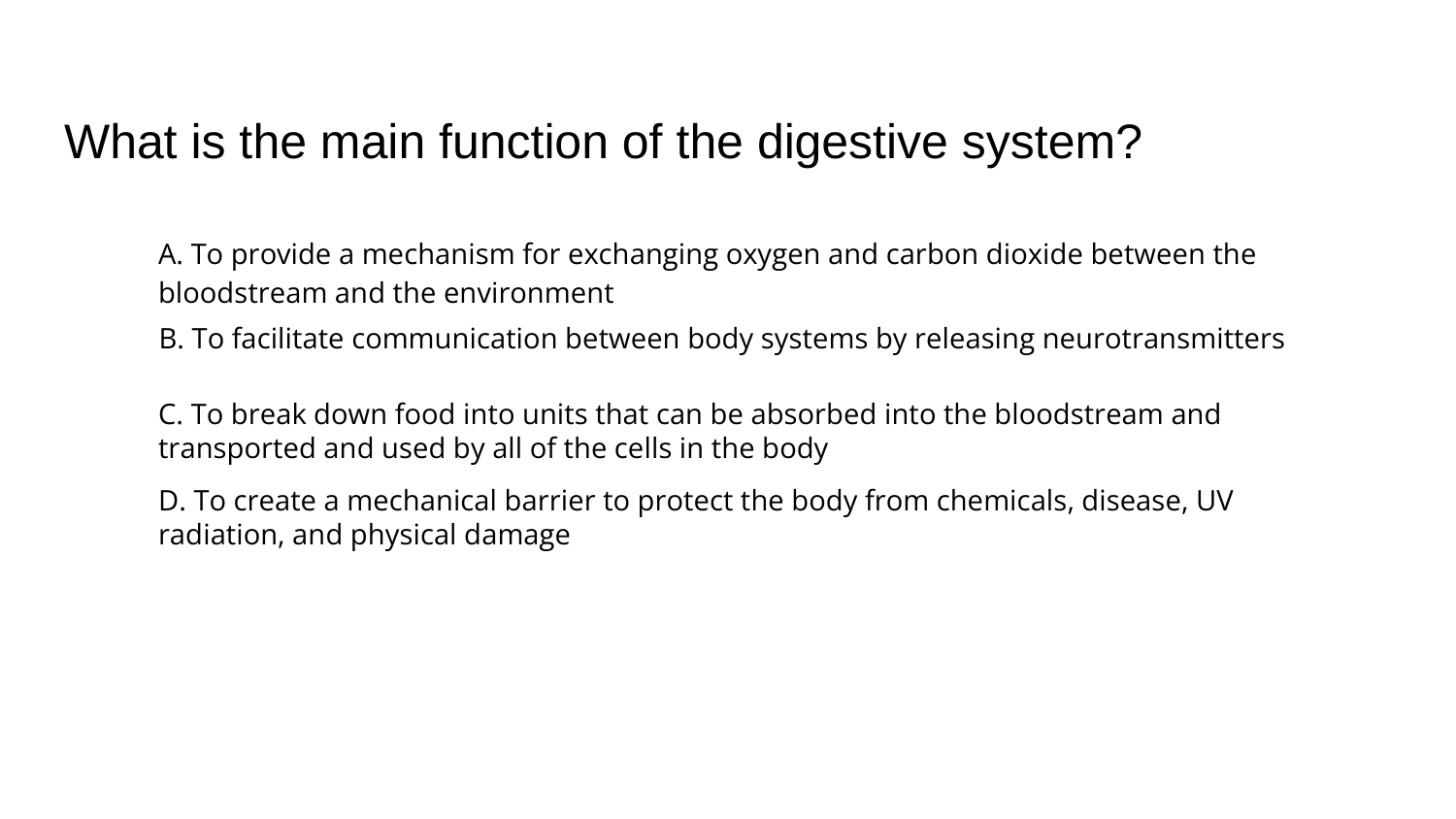

# What is the main function of the digestive system?
A. To provide a mechanism for exchanging oxygen and carbon dioxide between the bloodstream and the environment
B. To facilitate communication between body systems by releasing neurotransmitters
C. To break down food into units that can be absorbed into the bloodstream and transported and used by all of the cells in the body

D. To create a mechanical barrier to protect the body from chemicals, disease, UV radiation, and physical damage